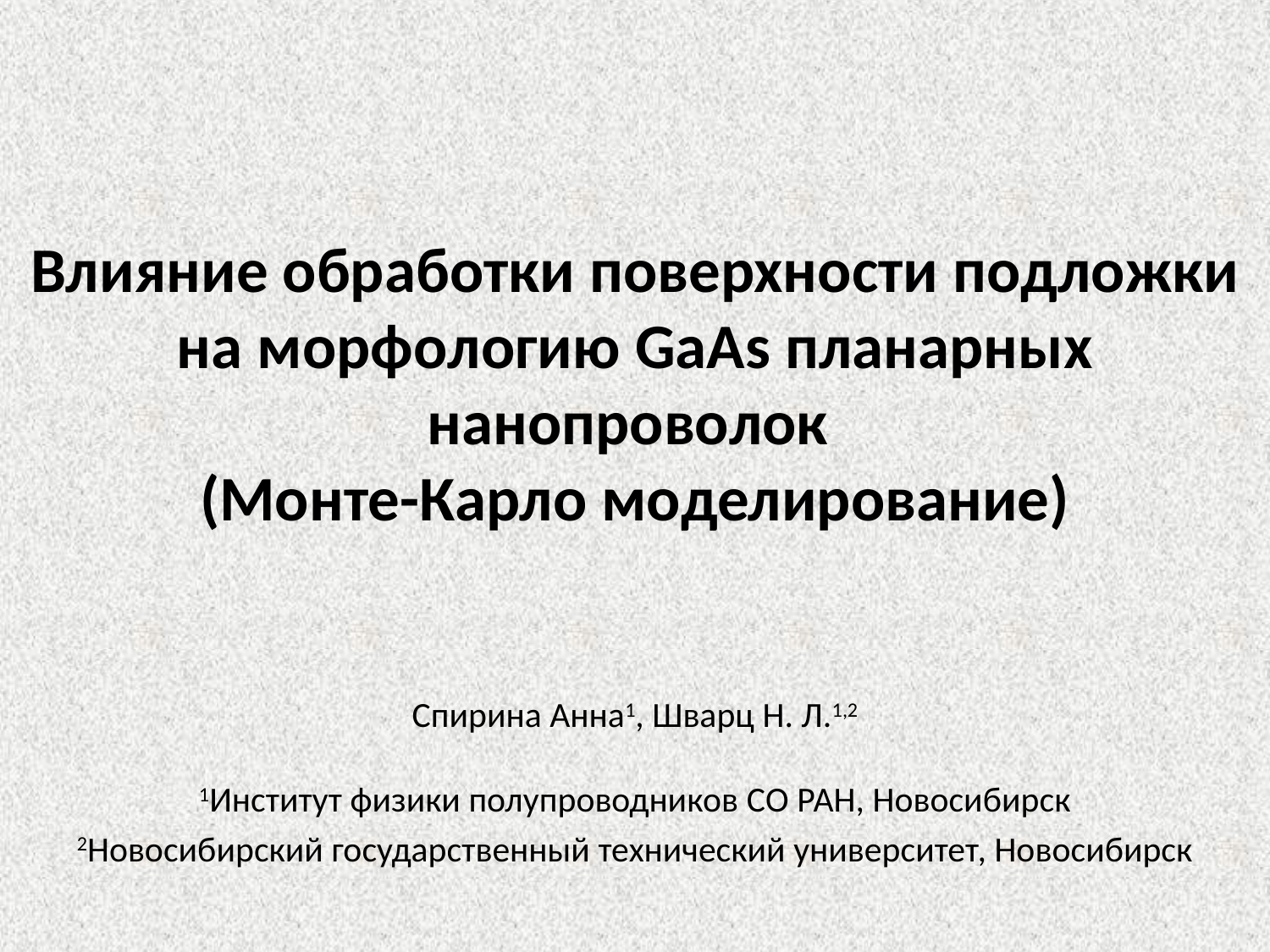

# Влияние обработки поверхности подложки на морфологию GaAs планарных нанопроволок (Монте-Карло моделирование)
Спирина Анна1, Шварц Н. Л.1,2

1Институт физики полупроводников СО РАН, Новосибирск
2Новосибирский государственный технический университет, Новосибирск